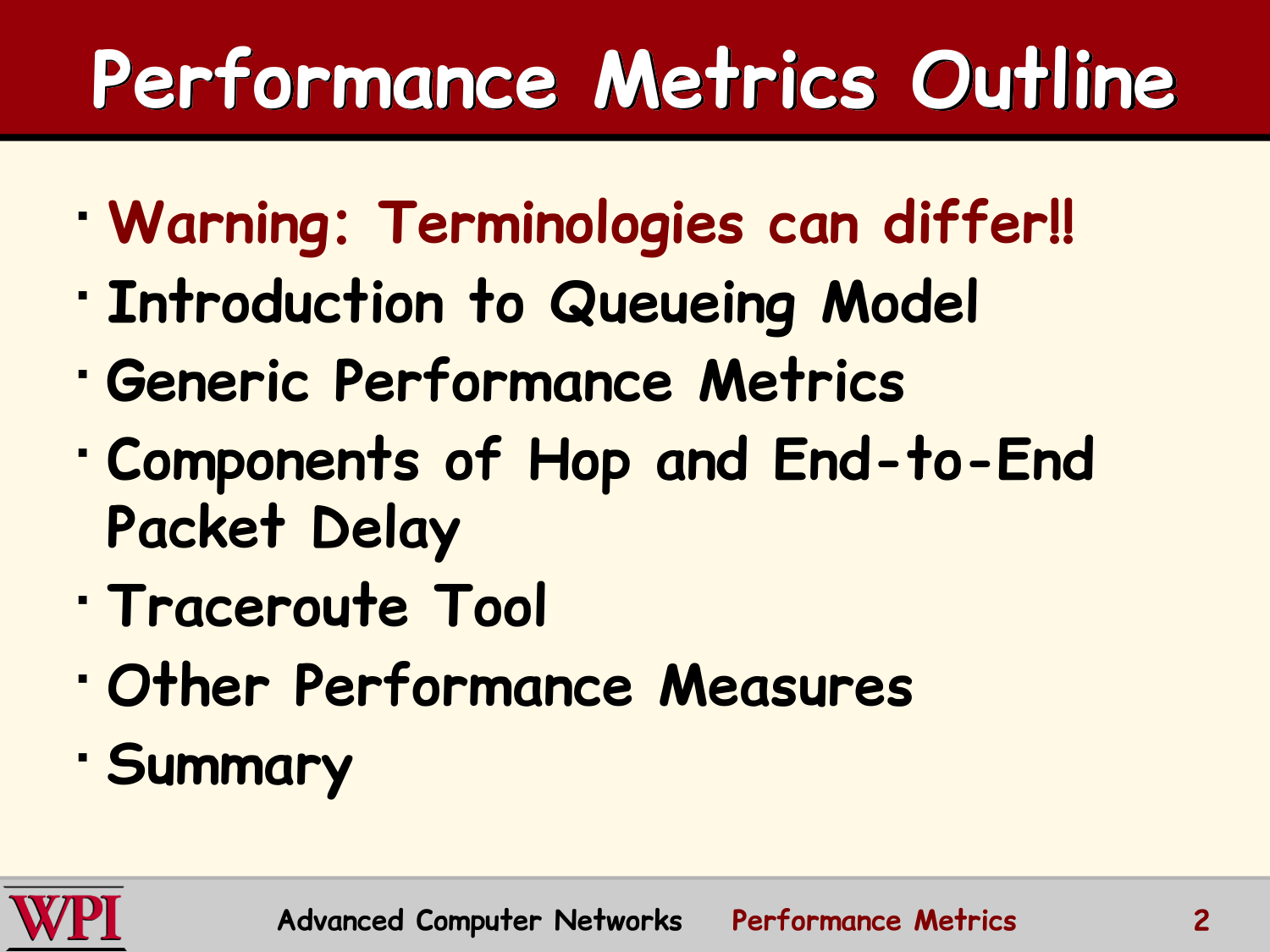

# Performance Metrics Outline
Warning: Terminologies can differ!!
Introduction to Queueing Model
Generic Performance Metrics
Components of Hop and End-to-End Packet Delay
Traceroute Tool
Other Performance Measures
Summary

2
 Advanced Computer Networks    Performance Metrics